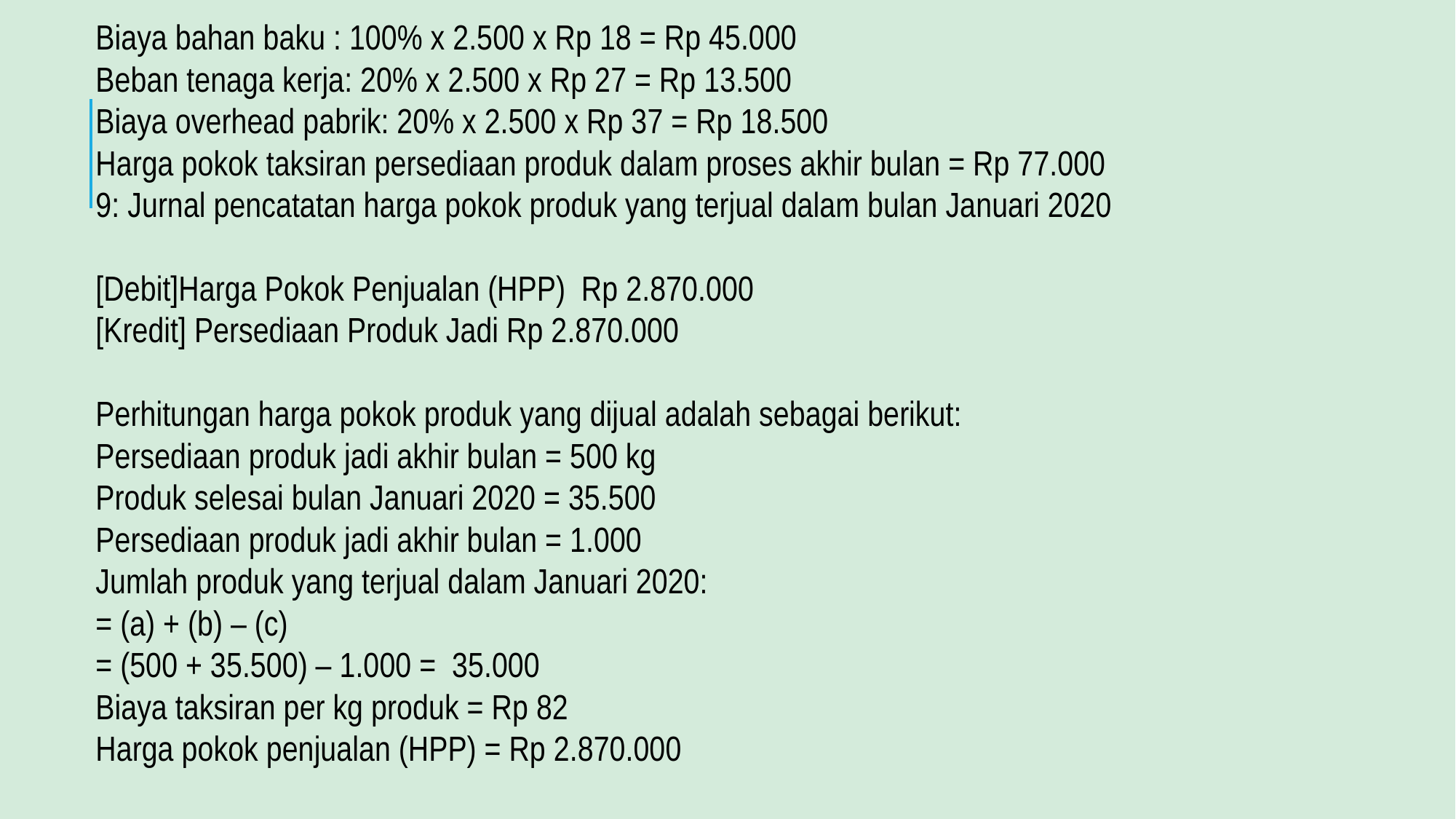

Biaya bahan baku : 100% x 2.500 x Rp 18 = Rp 45.000
Beban tenaga kerja: 20% x 2.500 x Rp 27 = Rp 13.500
Biaya overhead pabrik: 20% x 2.500 x Rp 37 = Rp 18.500
Harga pokok taksiran persediaan produk dalam proses akhir bulan = Rp 77.000
9: Jurnal pencatatan harga pokok produk yang terjual dalam bulan Januari 2020

[Debit]Harga Pokok Penjualan (HPP)  Rp 2.870.000
[Kredit] Persediaan Produk Jadi Rp 2.870.000

Perhitungan harga pokok produk yang dijual adalah sebagai berikut:
Persediaan produk jadi akhir bulan = 500 kg
Produk selesai bulan Januari 2020 = 35.500
Persediaan produk jadi akhir bulan = 1.000
Jumlah produk yang terjual dalam Januari 2020:
= (a) + (b) – (c)
= (500 + 35.500) – 1.000 =  35.000
Biaya taksiran per kg produk = Rp 82
Harga pokok penjualan (HPP) = Rp 2.870.000